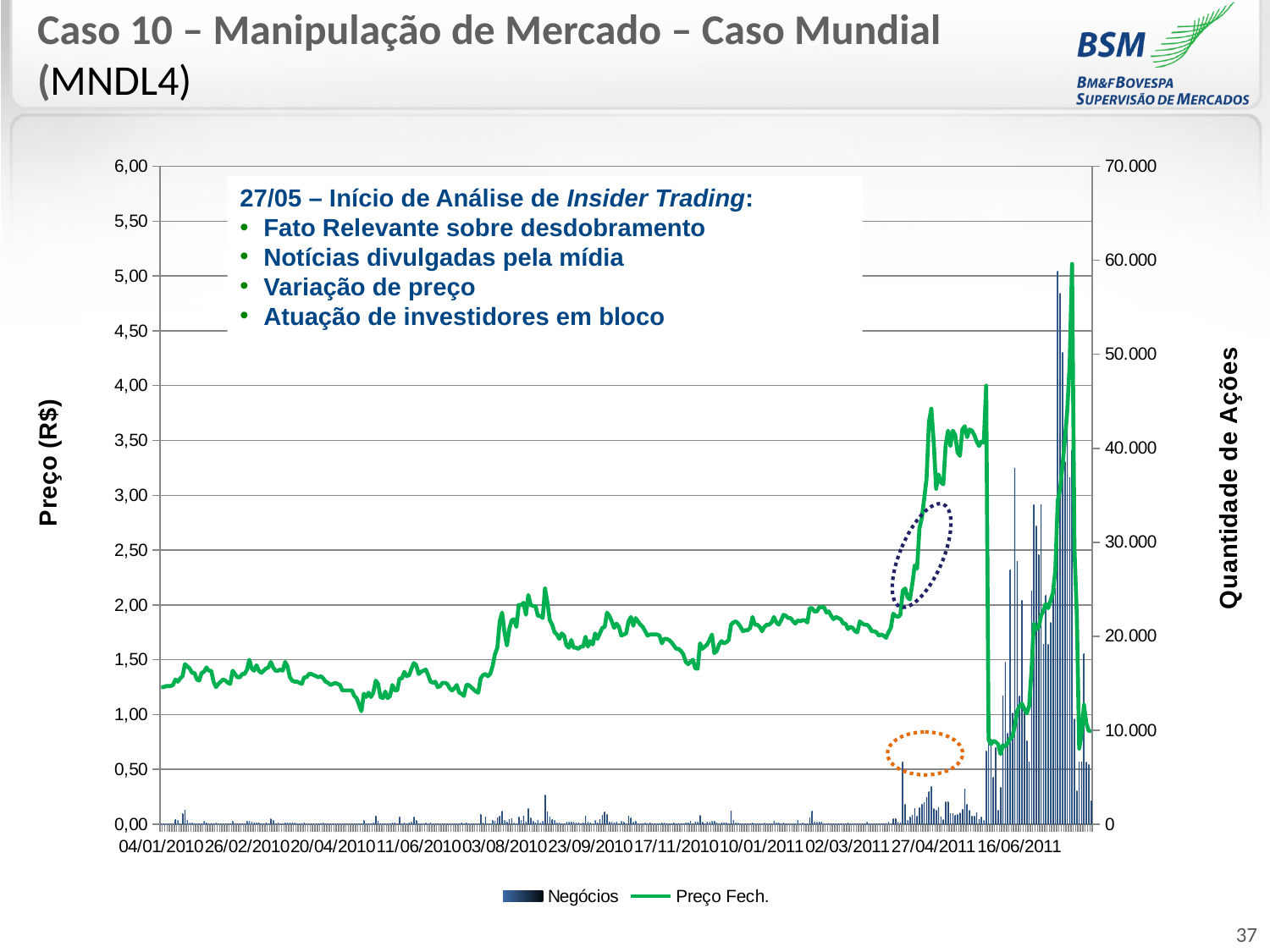

# Caso 10 – Manipulação de Mercado – Caso Mundial (MNDL4)

### Chart

| Category | Negócios | Preço Fech. |
|---|---|---|
| 04/01/2010 | 44.0 | 1.25 |
| 05/01/2010 | 47.0 | 1.25 |
| 06/01/2010 | 38.0 | 1.26 |
| 07/01/2010 | 46.0 | 1.26 |
| 08/01/2010 | 43.0 | 1.26 |
| 11/01/2010 | 77.0 | 1.27 |
| 12/01/2010 | 524.0 | 1.32 |
| 13/01/2010 | 385.0 | 1.3 |
| 14/01/2010 | 52.0 | 1.33 |
| 15/01/2010 | 1099.0 | 1.35 |
| 18/01/2010 | 1476.0 | 1.46 |
| 19/01/2010 | 417.0 | 1.44 |
| 20/01/2010 | 152.0 | 1.42 |
| 21/01/2010 | 108.0 | 1.3800000000000001 |
| 22/01/2010 | 77.0 | 1.3800000000000001 |
| 26/01/2010 | 61.0 | 1.32 |
| 27/01/2010 | 25.0 | 1.31 |
| 28/01/2010 | 67.0 | 1.3800000000000001 |
| 29/01/2010 | 349.0 | 1.3900000000000001 |
| 01/02/2010 | 129.0 | 1.43 |
| 02/02/2010 | 82.0 | 1.4 |
| 03/02/2010 | 78.0 | 1.4 |
| 04/02/2010 | 76.0 | 1.3 |
| 05/02/2010 | 116.0 | 1.25 |
| 08/02/2010 | 41.0 | 1.28 |
| 09/02/2010 | 40.0 | 1.3 |
| 10/02/2010 | 51.0 | 1.32 |
| 11/02/2010 | 45.0 | 1.31 |
| 12/02/2010 | 17.0 | 1.29 |
| 17/02/2010 | 28.0 | 1.28 |
| 18/02/2010 | 347.0 | 1.4 |
| 19/02/2010 | 32.0 | 1.37 |
| 22/02/2010 | 25.0 | 1.34 |
| 23/02/2010 | 73.0 | 1.34 |
| 24/02/2010 | 68.0 | 1.37 |
| 25/02/2010 | 25.0 | 1.37 |
| 26/02/2010 | 289.0 | 1.41 |
| 01/03/2010 | 360.0 | 1.5 |
| 02/03/2010 | 217.0 | 1.42 |
| 03/03/2010 | 95.0 | 1.4 |
| 04/03/2010 | 150.0 | 1.45 |
| 05/03/2010 | 160.0 | 1.4 |
| 08/03/2010 | 31.0 | 1.3800000000000001 |
| 09/03/2010 | 63.0 | 1.4 |
| 10/03/2010 | 109.0 | 1.42 |
| 11/03/2010 | 89.0 | 1.43 |
| 12/03/2010 | 567.0 | 1.48 |
| 15/03/2010 | 375.0 | 1.43 |
| 16/03/2010 | 87.0 | 1.4 |
| 17/03/2010 | 97.0 | 1.4 |
| 18/03/2010 | 31.0 | 1.41 |
| 19/03/2010 | 75.0 | 1.4 |
| 22/03/2010 | 91.0 | 1.48 |
| 23/03/2010 | 111.0 | 1.44 |
| 24/03/2010 | 173.0 | 1.34 |
| 25/03/2010 | 137.0 | 1.31 |
| 26/03/2010 | 105.0 | 1.3 |
| 29/03/2010 | 38.0 | 1.3 |
| 30/03/2010 | 42.0 | 1.29 |
| 31/03/2010 | 34.0 | 1.28 |
| 01/04/2010 | 99.0 | 1.34 |
| 05/04/2010 | 29.0 | 1.34 |
| 06/04/2010 | 61.0 | 1.37 |
| 07/04/2010 | 84.0 | 1.37 |
| 08/04/2010 | 25.0 | 1.36 |
| 09/04/2010 | 15.0 | 1.35 |
| 12/04/2010 | 22.0 | 1.34 |
| 13/04/2010 | 50.0 | 1.35 |
| 14/04/2010 | 94.0 | 1.33 |
| 15/04/2010 | 7.0 | 1.3 |
| 16/04/2010 | 26.0 | 1.29 |
| 19/04/2010 | 21.0 | 1.27 |
| 20/04/2010 | 13.0 | 1.28 |
| 22/04/2010 | 18.0 | 1.29 |
| 23/04/2010 | 13.0 | 1.28 |
| 26/04/2010 | 50.0 | 1.27 |
| 27/04/2010 | 60.0 | 1.22 |
| 28/04/2010 | 47.0 | 1.22 |
| 29/04/2010 | 23.0 | 1.22 |
| 30/04/2010 | 9.0 | 1.22 |
| 03/05/2010 | 27.0 | 1.22 |
| 04/05/2010 | 78.0 | 1.1700000000000021 |
| 05/05/2010 | 32.0 | 1.1499999999999968 |
| 06/05/2010 | 79.0 | 1.09 |
| 07/05/2010 | 59.0 | 1.03 |
| 10/05/2010 | 423.0 | 1.1900000000000028 |
| 11/05/2010 | 51.0 | 1.1599999999999968 |
| 12/05/2010 | 28.0 | 1.2 |
| 13/05/2010 | 49.0 | 1.1599999999999968 |
| 14/05/2010 | 95.0 | 1.2 |
| 17/05/2010 | 855.0 | 1.31 |
| 18/05/2010 | 351.0 | 1.28 |
| 19/05/2010 | 71.0 | 1.1599999999999968 |
| 20/05/2010 | 53.0 | 1.1499999999999968 |
| 21/05/2010 | 85.0 | 1.21 |
| 24/05/2010 | 31.0 | 1.1499999999999968 |
| 25/05/2010 | 30.0 | 1.1700000000000021 |
| 26/05/2010 | 108.0 | 1.27 |
| 27/05/2010 | 141.0 | 1.22 |
| 28/05/2010 | 21.0 | 1.22 |
| 31/05/2010 | 780.0 | 1.33 |
| 01/06/2010 | 70.0 | 1.33 |
| 02/06/2010 | 113.0 | 1.3900000000000001 |
| 04/06/2010 | 57.0 | 1.35 |
| 07/06/2010 | 127.0 | 1.36 |
| 08/06/2010 | 201.0 | 1.42 |
| 09/06/2010 | 743.0 | 1.47 |
| 10/06/2010 | 446.0 | 1.45 |
| 11/06/2010 | 84.0 | 1.37 |
| 14/06/2010 | 60.0 | 1.3900000000000001 |
| 15/06/2010 | 15.0 | 1.4 |
| 16/06/2010 | 114.0 | 1.41 |
| 17/06/2010 | 72.0 | 1.36 |
| 18/06/2010 | 135.0 | 1.3 |
| 21/06/2010 | 73.0 | 1.29 |
| 22/06/2010 | 45.0 | 1.3 |
| 23/06/2010 | 61.0 | 1.25 |
| 24/06/2010 | 37.0 | 1.26 |
| 25/06/2010 | 27.0 | 1.29 |
| 28/06/2010 | 50.0 | 1.29 |
| 29/06/2010 | 43.0 | 1.28 |
| 30/06/2010 | 36.0 | 1.24 |
| 01/07/2010 | 43.0 | 1.22 |
| 02/07/2010 | 33.0 | 1.24 |
| 05/07/2010 | 56.0 | 1.27 |
| 06/07/2010 | 62.0 | 1.2 |
| 07/07/2010 | 96.0 | 1.1900000000000028 |
| 08/07/2010 | 85.0 | 1.1700000000000021 |
| 12/07/2010 | 98.0 | 1.27 |
| 13/07/2010 | 57.0 | 1.27 |
| 14/07/2010 | 24.0 | 1.25 |
| 15/07/2010 | 24.0 | 1.23 |
| 16/07/2010 | 23.0 | 1.21 |
| 19/07/2010 | 80.0 | 1.2 |
| 20/07/2010 | 1065.0 | 1.33 |
| 21/07/2010 | 150.0 | 1.36 |
| 22/07/2010 | 780.0 | 1.37 |
| 23/07/2010 | 50.0 | 1.35 |
| 26/07/2010 | 26.0 | 1.37 |
| 27/07/2010 | 405.0 | 1.44 |
| 28/07/2010 | 329.0 | 1.55 |
| 29/07/2010 | 640.0 | 1.61 |
| 30/07/2010 | 876.0 | 1.85 |
| 02/08/2010 | 1353.0 | 1.9300000000000013 |
| 03/08/2010 | 405.0 | 1.7500000000000016 |
| 04/08/2010 | 196.0 | 1.6300000000000001 |
| 05/08/2010 | 506.0 | 1.780000000000002 |
| 06/08/2010 | 558.0 | 1.86 |
| 09/08/2010 | 140.0 | 1.87 |
| 10/08/2010 | 85.0 | 1.8 |
| 11/08/2010 | 735.0 | 2.0 |
| 12/08/2010 | 395.0 | 2.0 |
| 13/08/2010 | 885.0 | 2.02 |
| 16/08/2010 | 265.0 | 1.91 |
| 17/08/2010 | 1680.0 | 2.09 |
| 18/08/2010 | 660.0 | 2.0 |
| 19/08/2010 | 298.0 | 1.9900000000000013 |
| 20/08/2010 | 174.0 | 1.9900000000000013 |
| 23/08/2010 | 373.0 | 1.9 |
| 24/08/2010 | 139.0 | 1.9 |
| 25/08/2010 | 306.0 | 1.8800000000000001 |
| 26/08/2010 | 3105.0 | 2.15 |
| 27/08/2010 | 1300.0 | 2.02 |
| 30/08/2010 | 724.0 | 1.86 |
| 31/08/2010 | 533.0 | 1.82 |
| 01/09/2010 | 398.0 | 1.7500000000000016 |
| 02/09/2010 | 175.0 | 1.7300000000000015 |
| 03/09/2010 | 120.0 | 1.6900000000000028 |
| 06/09/2010 | 86.0 | 1.7400000000000015 |
| 08/09/2010 | 74.0 | 1.7200000000000015 |
| 09/09/2010 | 212.0 | 1.6300000000000001 |
| 10/09/2010 | 207.0 | 1.61 |
| 13/09/2010 | 269.0 | 1.6800000000000028 |
| 14/09/2010 | 261.0 | 1.61 |
| 15/09/2010 | 138.0 | 1.61 |
| 16/09/2010 | 94.0 | 1.6 |
| 17/09/2010 | 67.0 | 1.62 |
| 20/09/2010 | 124.0 | 1.62 |
| 21/09/2010 | 856.0 | 1.7100000000000015 |
| 22/09/2010 | 258.0 | 1.62 |
| 23/09/2010 | 119.0 | 1.6700000000000021 |
| 24/09/2010 | 81.0 | 1.6400000000000001 |
| 27/09/2010 | 409.0 | 1.7400000000000015 |
| 28/09/2010 | 140.0 | 1.6900000000000028 |
| 29/09/2010 | 478.0 | 1.7400000000000015 |
| 30/09/2010 | 956.0 | 1.790000000000002 |
| 01/10/2010 | 1344.0 | 1.8 |
| 04/10/2010 | 1027.0 | 1.9300000000000013 |
| 05/10/2010 | 256.0 | 1.9 |
| 06/10/2010 | 208.0 | 1.85 |
| 07/10/2010 | 119.0 | 1.790000000000002 |
| 08/10/2010 | 250.0 | 1.83 |
| 11/10/2010 | 35.0 | 1.8 |
| 13/10/2010 | 356.0 | 1.7200000000000015 |
| 14/10/2010 | 189.0 | 1.7300000000000015 |
| 15/10/2010 | 62.0 | 1.7400000000000015 |
| 18/10/2010 | 825.0 | 1.85 |
| 19/10/2010 | 701.0 | 1.8900000000000001 |
| 20/10/2010 | 182.0 | 1.81 |
| 21/10/2010 | 326.0 | 1.8800000000000001 |
| 22/10/2010 | 30.0 | 1.85 |
| 25/10/2010 | 56.0 | 1.82 |
| 26/10/2010 | 79.0 | 1.8 |
| 27/10/2010 | 146.0 | 1.7600000000000016 |
| 28/10/2010 | 51.0 | 1.7200000000000015 |
| 29/10/2010 | 143.0 | 1.7300000000000015 |
| 01/11/2010 | 49.0 | 1.7300000000000015 |
| 03/11/2010 | 66.0 | 1.7300000000000015 |
| 04/11/2010 | 29.0 | 1.7300000000000015 |
| 05/11/2010 | 41.0 | 1.7200000000000015 |
| 08/11/2010 | 100.0 | 1.6500000000000001 |
| 09/11/2010 | 152.0 | 1.6900000000000028 |
| 10/11/2010 | 74.0 | 1.6900000000000028 |
| 11/11/2010 | 35.0 | 1.6800000000000028 |
| 12/11/2010 | 44.0 | 1.6600000000000001 |
| 16/11/2010 | 104.0 | 1.6300000000000001 |
| 17/11/2010 | 75.0 | 1.6 |
| 18/11/2010 | 34.0 | 1.6 |
| 19/11/2010 | 65.0 | 1.58 |
| 22/11/2010 | 73.0 | 1.55 |
| 23/11/2010 | 111.0 | 1.48 |
| 24/11/2010 | 123.0 | 1.46 |
| 25/11/2010 | 361.0 | 1.48 |
| 26/11/2010 | 89.0 | 1.5 |
| 29/11/2010 | 218.0 | 1.42 |
| 30/11/2010 | 262.0 | 1.42 |
| 01/12/2010 | 960.0 | 1.6500000000000001 |
| 02/12/2010 | 246.0 | 1.6 |
| 03/12/2010 | 31.0 | 1.62 |
| 06/12/2010 | 257.0 | 1.6400000000000001 |
| 07/12/2010 | 218.0 | 1.6800000000000028 |
| 08/12/2010 | 272.0 | 1.7300000000000015 |
| 09/12/2010 | 348.0 | 1.56 |
| 10/12/2010 | 143.0 | 1.58 |
| 13/12/2010 | 90.0 | 1.6400000000000001 |
| 14/12/2010 | 122.0 | 1.6700000000000021 |
| 15/12/2010 | 156.0 | 1.6500000000000001 |
| 16/12/2010 | 110.0 | 1.6600000000000001 |
| 17/12/2010 | 65.0 | 1.6800000000000028 |
| 20/12/2010 | 1358.0 | 1.82 |
| 21/12/2010 | 403.0 | 1.84 |
| 22/12/2010 | 149.0 | 1.85 |
| 23/12/2010 | 105.0 | 1.83 |
| 27/12/2010 | 37.0 | 1.8 |
| 28/12/2010 | 47.0 | 1.7600000000000016 |
| 29/12/2010 | 74.0 | 1.770000000000002 |
| 30/12/2010 | 5.0 | 1.770000000000002 |
| 03/01/2011 | 18.0 | 1.790000000000002 |
| 04/01/2011 | 110.0 | 1.8900000000000001 |
| 05/01/2011 | 61.0 | 1.82 |
| 06/01/2011 | 28.0 | 1.82 |
| 07/01/2011 | 52.0 | 1.8 |
| 10/01/2011 | 42.0 | 1.7600000000000016 |
| 11/01/2011 | 106.0 | 1.8 |
| 12/01/2011 | 30.0 | 1.82 |
| 13/01/2011 | 38.0 | 1.82 |
| 14/01/2011 | 32.0 | 1.84 |
| 17/01/2011 | 350.0 | 1.8900000000000001 |
| 18/01/2011 | 139.0 | 1.84 |
| 19/01/2011 | 99.0 | 1.82 |
| 20/01/2011 | 40.0 | 1.86 |
| 21/01/2011 | 124.0 | 1.91 |
| 24/01/2011 | 31.0 | 1.9 |
| 26/01/2011 | 29.0 | 1.8800000000000001 |
| 27/01/2011 | 51.0 | 1.8800000000000001 |
| 28/01/2011 | 44.0 | 1.85 |
| 31/01/2011 | 85.0 | 1.83 |
| 01/02/2011 | 424.0 | 1.86 |
| 02/02/2011 | 46.0 | 1.85 |
| 03/02/2011 | 144.0 | 1.86 |
| 04/02/2011 | 72.0 | 1.86 |
| 07/02/2011 | 14.0 | 1.84 |
| 08/02/2011 | 663.0 | 1.9700000000000013 |
| 09/02/2011 | 1401.0 | 1.9700000000000013 |
| 10/02/2011 | 196.0 | 1.9400000000000013 |
| 11/02/2011 | 185.0 | 1.9400000000000013 |
| 14/02/2011 | 197.0 | 1.9800000000000013 |
| 15/02/2011 | 199.0 | 1.9800000000000013 |
| 16/02/2011 | 84.0 | 1.9800000000000013 |
| 17/02/2011 | 34.0 | 1.9300000000000013 |
| 18/02/2011 | 46.0 | 1.9400000000000013 |
| 21/02/2011 | 42.0 | 1.9 |
| 22/02/2011 | 36.0 | 1.87 |
| 23/02/2011 | 43.0 | 1.8900000000000001 |
| 24/02/2011 | 43.0 | 1.8800000000000001 |
| 25/02/2011 | 52.0 | 1.87 |
| 28/02/2011 | 80.0 | 1.83 |
| 01/03/2011 | 52.0 | 1.83 |
| 02/03/2011 | 104.0 | 1.780000000000002 |
| 03/03/2011 | 29.0 | 1.8 |
| 04/03/2011 | 52.0 | 1.790000000000002 |
| 09/03/2011 | 71.0 | 1.7600000000000016 |
| 10/03/2011 | 27.0 | 1.7500000000000016 |
| 11/03/2011 | 43.0 | 1.85 |
| 14/03/2011 | 18.0 | 1.83 |
| 15/03/2011 | 70.0 | 1.82 |
| 16/03/2011 | 261.0 | 1.82 |
| 17/03/2011 | 36.0 | 1.8 |
| 18/03/2011 | 58.0 | 1.7600000000000016 |
| 21/03/2011 | 88.0 | 1.7600000000000016 |
| 22/03/2011 | 25.0 | 1.7500000000000016 |
| 23/03/2011 | 34.0 | 1.7200000000000015 |
| 24/03/2011 | 48.0 | 1.7300000000000015 |
| 25/03/2011 | 14.0 | 1.7200000000000015 |
| 28/03/2011 | 35.0 | 1.7000000000000015 |
| 29/03/2011 | 204.0 | 1.7500000000000016 |
| 30/03/2011 | 47.0 | 1.790000000000002 |
| 31/03/2011 | 576.0 | 1.9200000000000013 |
| 01/04/2011 | 592.0 | 1.9 |
| 04/04/2011 | 220.0 | 1.8900000000000001 |
| 05/04/2011 | 139.0 | 1.91 |
| 06/04/2011 | 6618.0 | 2.13 |
| 07/04/2011 | 2090.0 | 2.15 |
| 08/04/2011 | 420.0 | 2.07 |
| 11/04/2011 | 774.0 | 2.05 |
| 12/04/2011 | 913.0 | 2.19 |
| 13/04/2011 | 1702.0 | 2.36 |
| 14/04/2011 | 902.0 | 2.3299999999999987 |
| 15/04/2011 | 1768.0 | 2.7 |
| 18/04/2011 | 2155.0 | 2.79 |
| 19/04/2011 | 2326.0 | 2.9699999999999998 |
| 20/04/2011 | 2834.0 | 3.15 |
| 25/04/2011 | 3494.0 | 3.67 |
| 26/04/2011 | 4043.0 | 3.79 |
| 27/04/2011 | 1676.0 | 3.48 |
| 28/04/2011 | 1495.0 | 3.06 |
| 29/04/2011 | 1741.0 | 3.19 |
| 02/05/2011 | 787.0 | 3.12 |
| 03/05/2011 | 507.0 | 3.1 |
| 04/05/2011 | 2394.0 | 3.46 |
| 05/05/2011 | 2430.0 | 3.59 |
| 06/05/2011 | 1166.0 | 3.4499999999999997 |
| 09/05/2011 | 1165.0 | 3.59 |
| 10/05/2011 | 912.0 | 3.55 |
| 11/05/2011 | 1045.0 | 3.3899999999999997 |
| 12/05/2011 | 1228.0 | 3.36 |
| 13/05/2011 | 1599.0 | 3.6 |
| 16/05/2011 | 3730.0 | 3.63 |
| 17/05/2011 | 2140.0 | 3.53 |
| 18/05/2011 | 1487.0 | 3.6 |
| 19/05/2011 | 852.0 | 3.59 |
| 20/05/2011 | 819.0 | 3.55 |
| 23/05/2011 | 1234.0 | 3.4899999999999998 |
| 24/05/2011 | 478.0 | 3.4499999999999997 |
| 25/05/2011 | 813.0 | 3.4899999999999998 |
| 26/05/2011 | 434.0 | 3.48 |
| 27/05/2011 | 7809.0 | 4.0 |
| 30/05/2011 | 29172.0 | 0.7700000000000008 |
| 31/05/2011 | 9014.0 | 0.7300000000000006 |
| 01/06/2011 | 4981.0 | 0.7600000000000016 |
| 02/06/2011 | 8128.0 | 0.7500000000000016 |
| 03/06/2011 | 1475.0 | 0.7300000000000006 |
| 06/06/2011 | 3942.0 | 0.6400000000000017 |
| 07/06/2011 | 13674.0 | 0.7200000000000006 |
| 08/06/2011 | 17237.0 | 0.7100000000000006 |
| 09/06/2011 | 9698.0 | 0.7400000000000014 |
| 10/06/2011 | 27056.0 | 0.78 |
| 13/06/2011 | 11840.0 | 0.8 |
| 14/06/2011 | 37881.0 | 0.9 |
| 15/06/2011 | 28001.0 | 1.03 |
| 16/06/2011 | 13628.0 | 1.08 |
| 17/06/2011 | 23782.0 | 1.1 |
| 20/06/2011 | 12469.0 | 1.05 |
| 21/06/2011 | 8909.0 | 1.01 |
| 22/06/2011 | 6648.0 | 1.08 |
| 24/06/2011 | 24784.0 | 1.4 |
| 27/06/2011 | 34010.0 | 1.83 |
| 28/06/2011 | 31699.0 | 1.780000000000002 |
| 29/06/2011 | 28705.0 | 1.8 |
| 30/06/2011 | 34023.0 | 1.9 |
| 01/07/2011 | 19153.0 | 1.9500000000000013 |
| 04/07/2011 | 24380.0 | 2.01 |
| 05/07/2011 | 19172.0 | 1.9700000000000013 |
| 06/07/2011 | 21454.0 | 2.04 |
| 07/07/2011 | 24944.0 | 2.11 |
| 08/07/2011 | 25108.0 | 2.3199999999999967 |
| 11/07/2011 | 58801.0 | 2.9499999999999997 |
| 12/07/2011 | 56518.0 | 3.06 |
| 13/07/2011 | 50237.0 | 3.27 |
| 14/07/2011 | 38598.0 | 3.51 |
| 15/07/2011 | 46975.0 | 3.7800000000000002 |
| 18/07/2011 | 36890.0 | 4.2 |
| 19/07/2011 | 39828.0 | 5.1099999999999985 |
| 20/07/2011 | 11203.0 | 2.51 |
| 21/07/2011 | 3561.0 | 1.9 |
| 22/07/2011 | 6585.0 | 0.6900000000000014 |
| 25/07/2011 | 6622.0 | 0.8200000000000006 |
| 26/07/2011 | 18164.0 | 1.09 |
| 27/07/2011 | 6641.0 | 0.92 |
| 28/07/2011 | 6360.0 | 0.8500000000000006 |
| 29/07/2011 | 2478.0 | 0.8500000000000006 |
27/05 – Início de Análise de Insider Trading:
Fato Relevante sobre desdobramento
Notícias divulgadas pela mídia
Variação de preço
Atuação de investidores em bloco